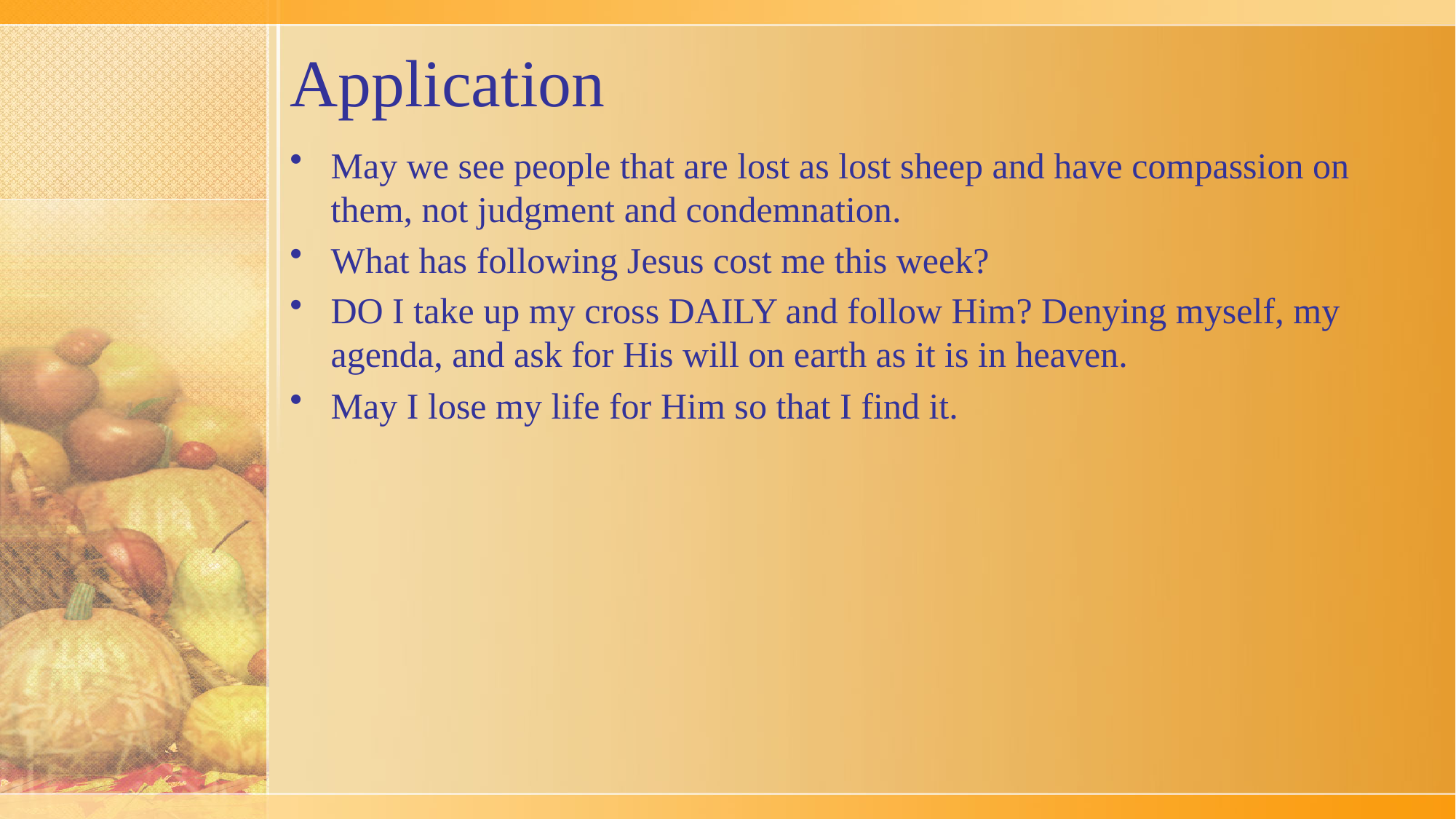

# Application
May we see people that are lost as lost sheep and have compassion on them, not judgment and condemnation.
What has following Jesus cost me this week?
DO I take up my cross DAILY and follow Him? Denying myself, my agenda, and ask for His will on earth as it is in heaven.
May I lose my life for Him so that I find it.